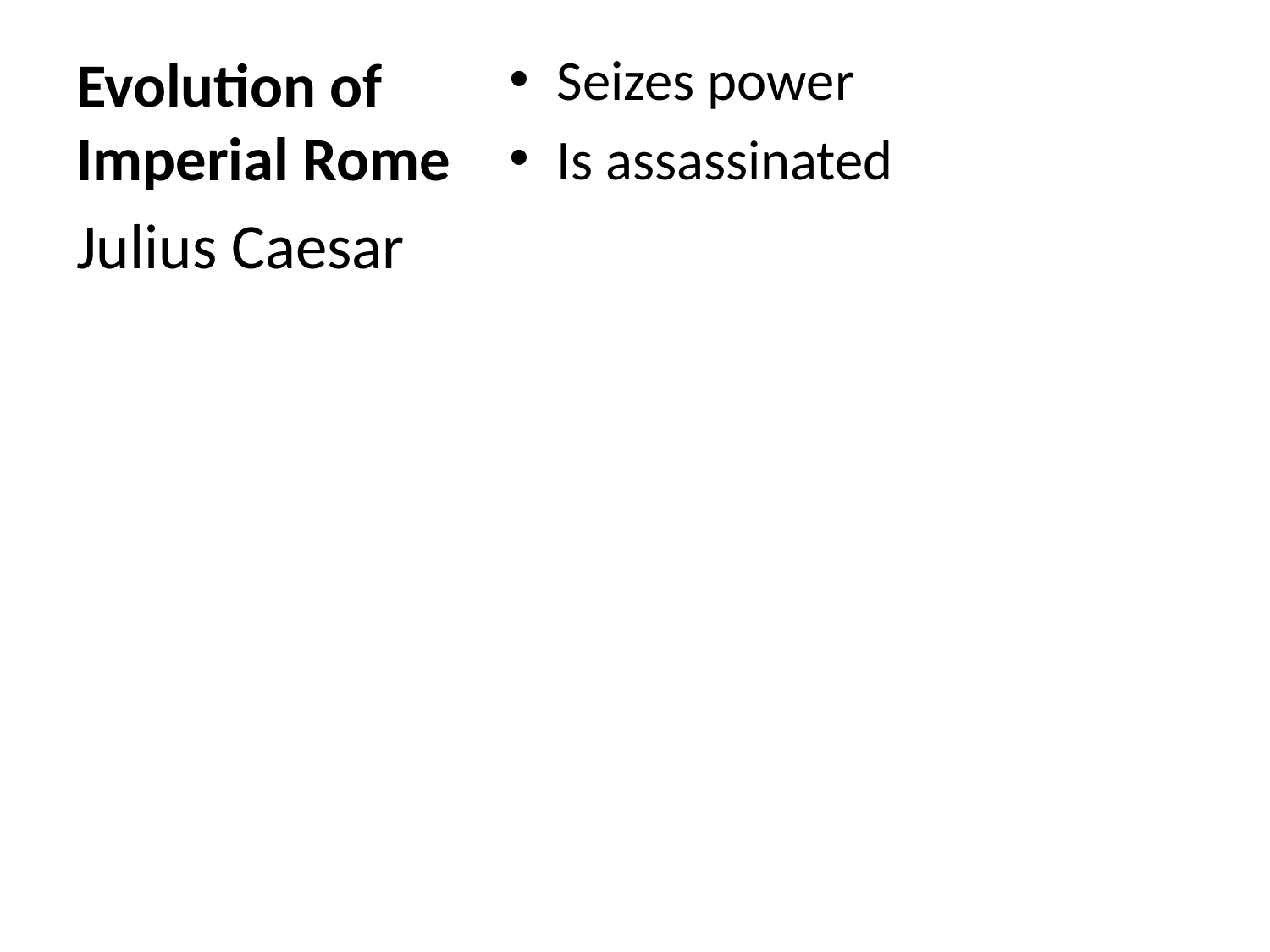

# Evolution of Imperial Rome
Seizes power
Is assassinated
Julius Caesar